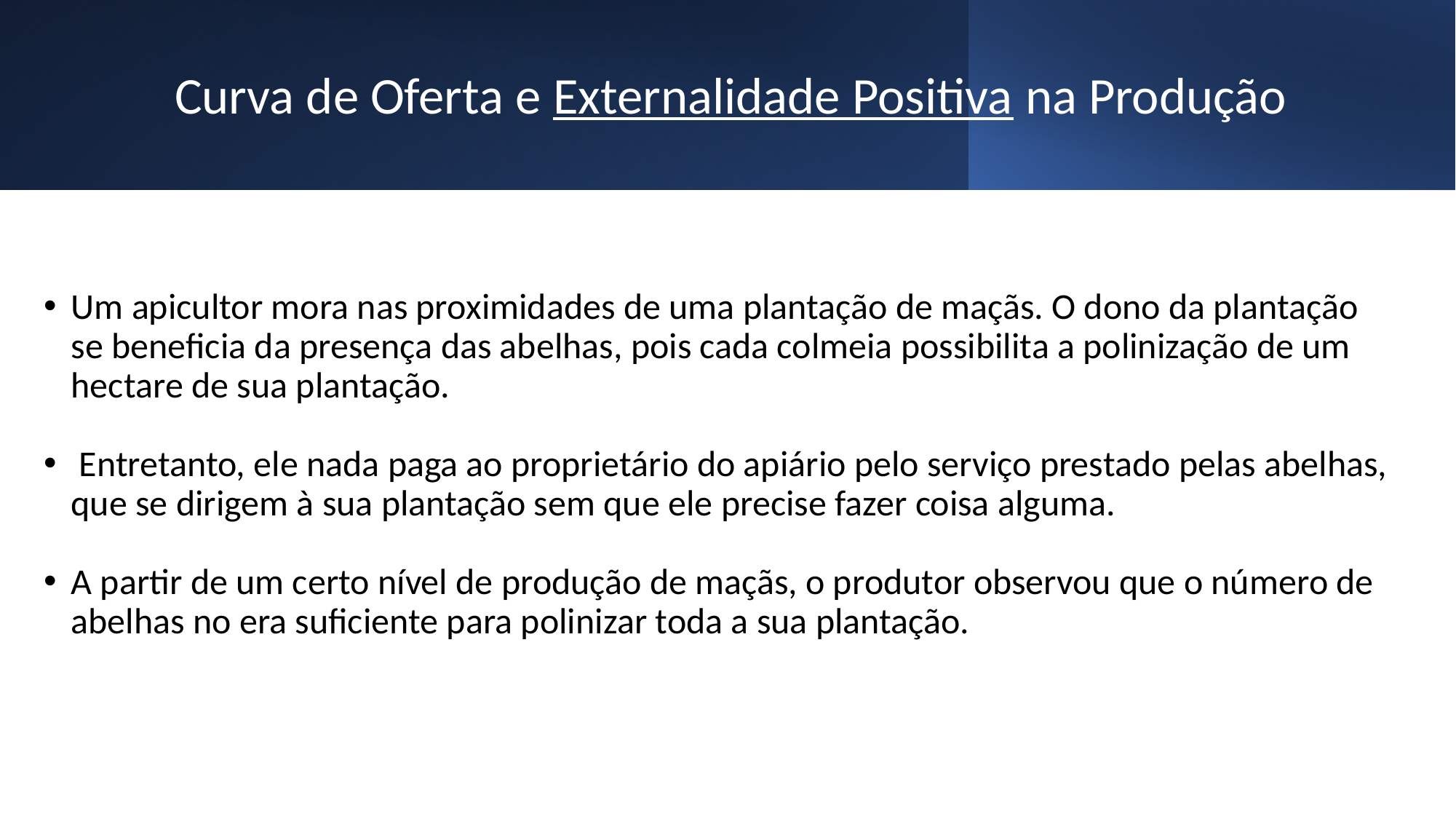

# Curva de Oferta e Externalidade Positiva na Produção
Um apicultor mora nas proximidades de uma plantação de maçãs. O dono da plantação se beneficia da presença das abelhas, pois cada colmeia possibilita a polinização de um hectare de sua plantação.

 Entretanto, ele nada paga ao proprietário do apiário pelo serviço prestado pelas abelhas, que se dirigem à sua plantação sem que ele precise fazer coisa alguma.

A partir de um certo nível de produção de maçãs, o produtor observou que o número de abelhas no era suficiente para polinizar toda a sua plantação.